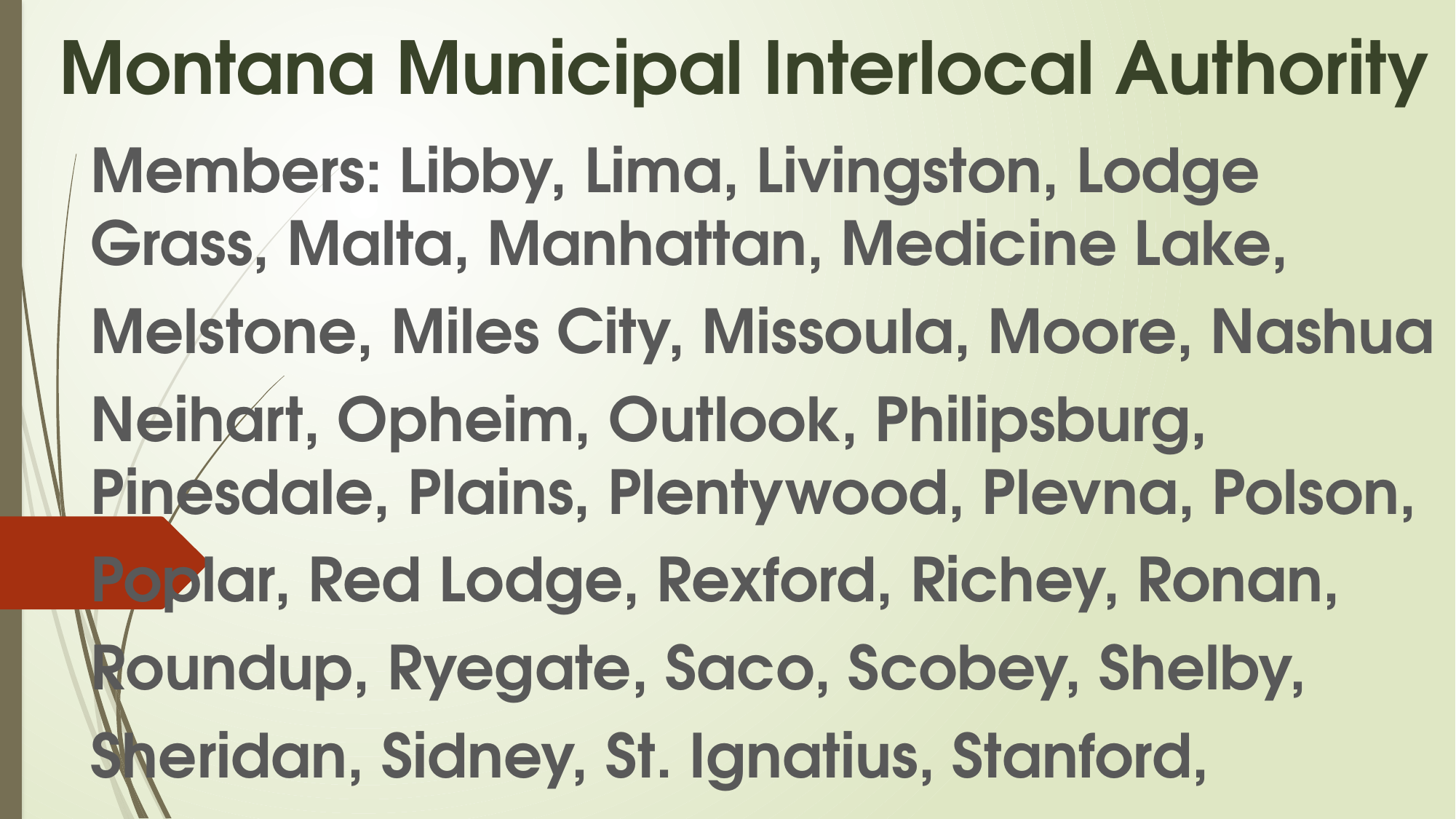

# Montana Municipal Interlocal Authority
Members: Libby, Lima, Livingston, Lodge Grass, Malta, Manhattan, Medicine Lake,
Melstone, Miles City, Missoula, Moore, Nashua
Neihart, Opheim, Outlook, Philipsburg, Pinesdale, Plains, Plentywood, Plevna, Polson,
Poplar, Red Lodge, Rexford, Richey, Ronan,
Roundup, Ryegate, Saco, Scobey, Shelby,
Sheridan, Sidney, St. Ignatius, Stanford,